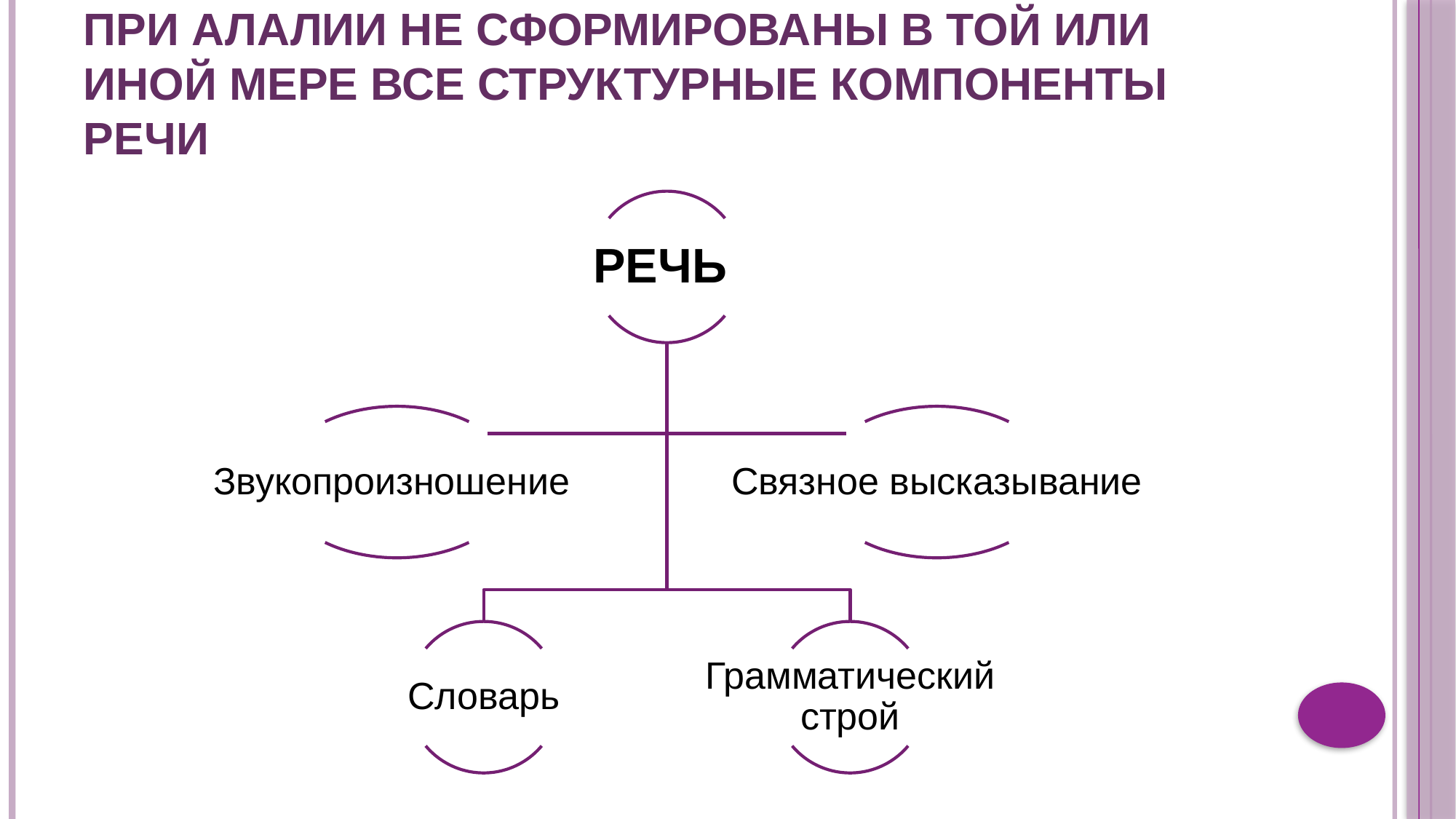

# При алалии не сформированы в той или иной мере все структурные компоненты речи
РЕЧЬ
Словарь
Грамматический строй
Звукопроизношение
Связное высказывание